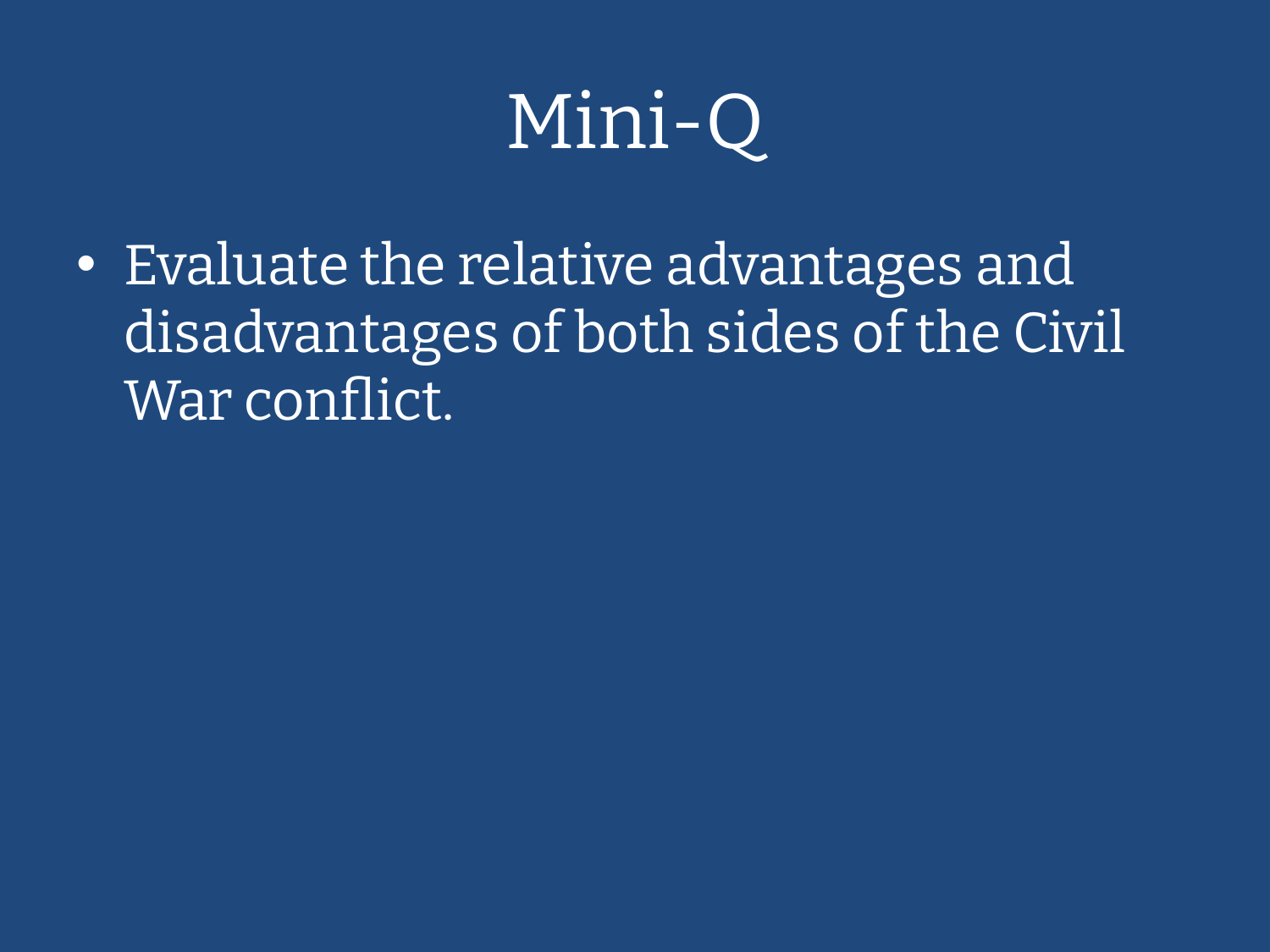

# Mini-Q
Evaluate the relative advantages and disadvantages of both sides of the Civil War conflict.